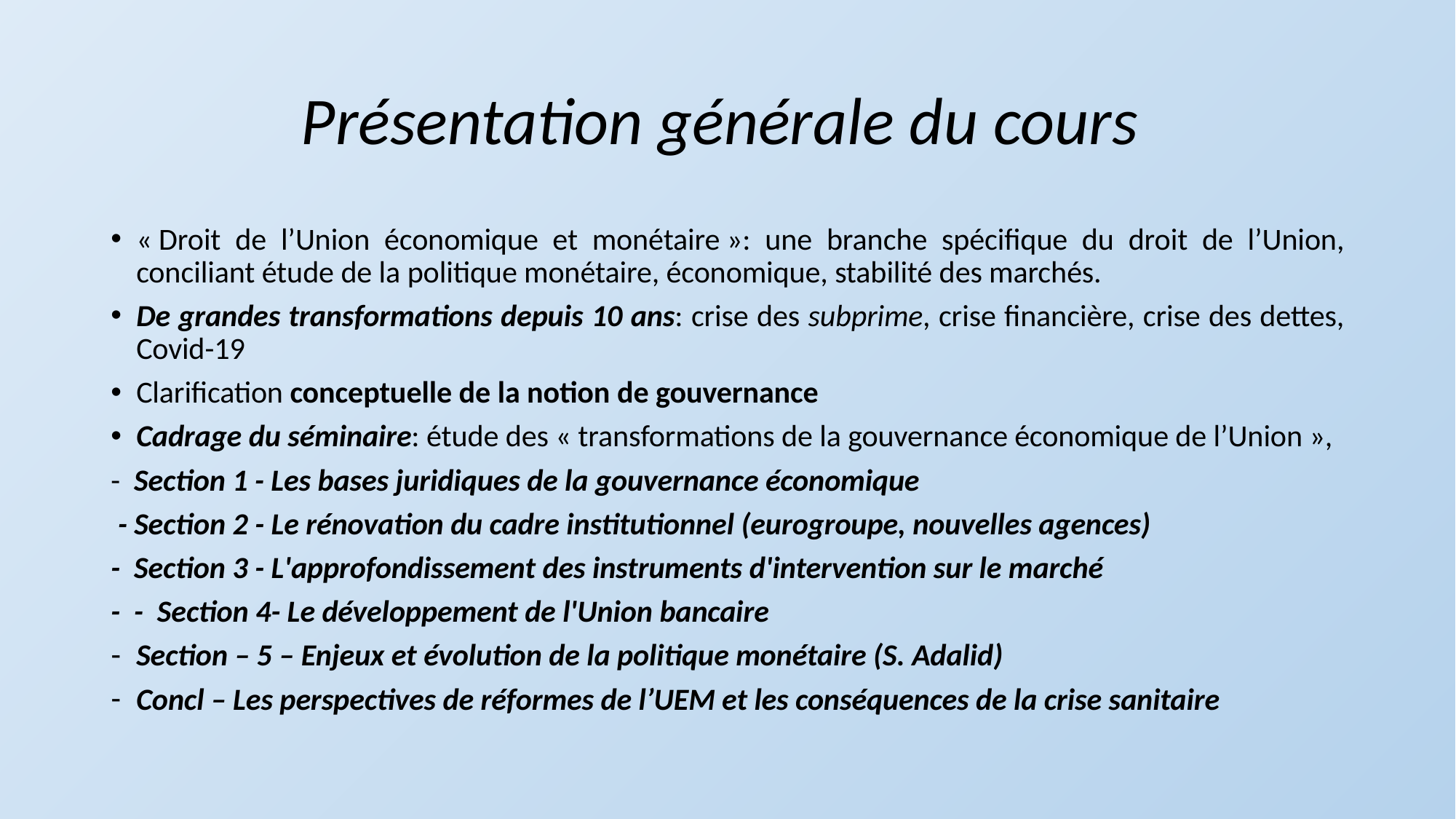

# Présentation générale du cours
« Droit de l’Union économique et monétaire »: une branche spécifique du droit de l’Union, conciliant étude de la politique monétaire, économique, stabilité des marchés.
De grandes transformations depuis 10 ans: crise des subprime, crise financière, crise des dettes, Covid-19
Clarification conceptuelle de la notion de gouvernance
Cadrage du séminaire: étude des « transformations de la gouvernance économique de l’Union »,
-  Section 1 - Les bases juridiques de la gouvernance économique
 - Section 2 - Le rénovation du cadre institutionnel (eurogroupe, nouvelles agences)
-  Section 3 - L'approfondissement des instruments d'intervention sur le marché
-  -  Section 4- Le développement de l'Union bancaire
Section – 5 – Enjeux et évolution de la politique monétaire (S. Adalid)
Concl – Les perspectives de réformes de l’UEM et les conséquences de la crise sanitaire